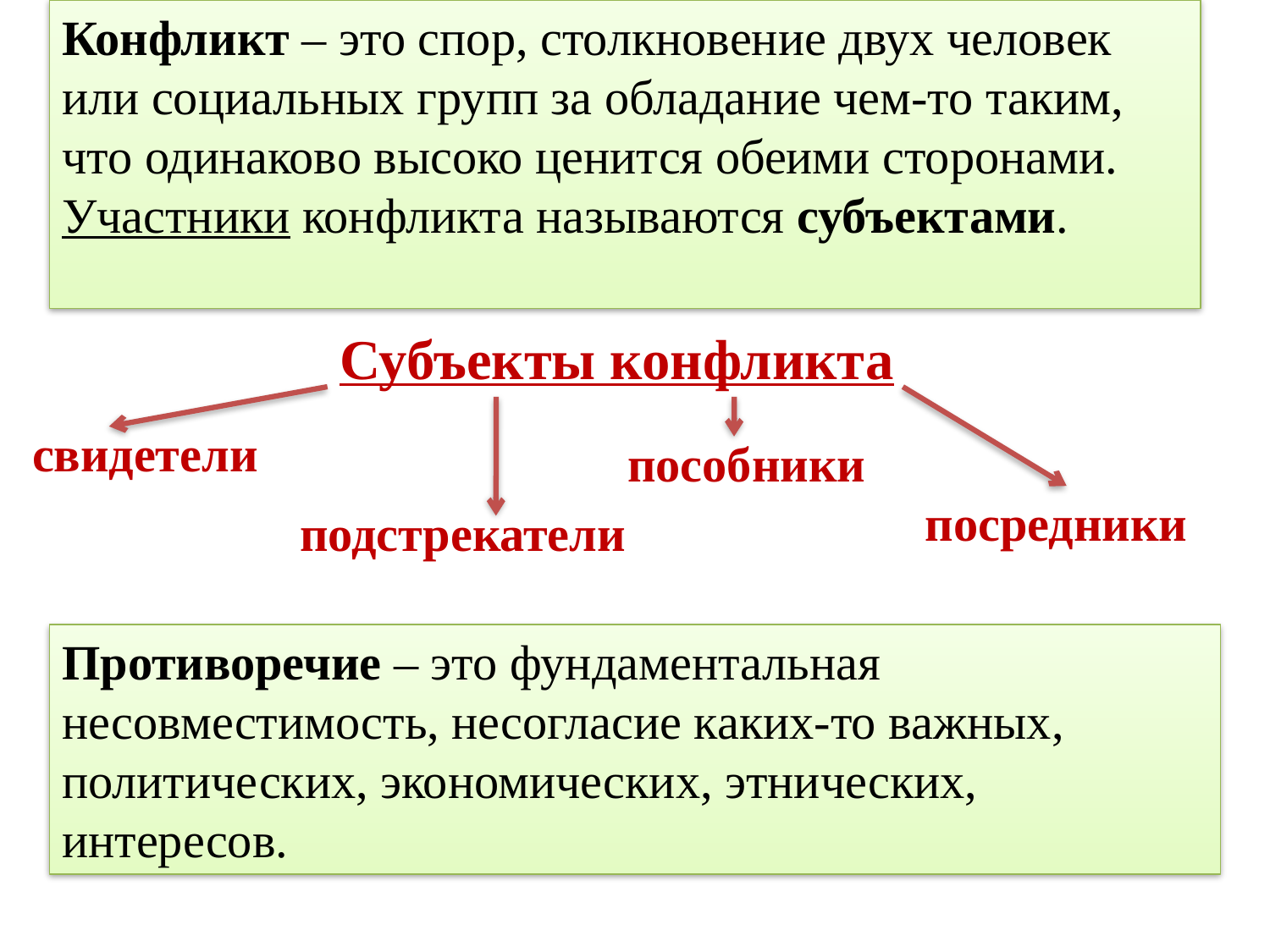

Конфликт – это спор, столкновение двух человек или социальных групп за обладание чем-то таким, что одинаково высоко ценится обеими сторонами.
Участники конфликта называются субъектами.

Субъекты конфликта
свидетели
пособники
посредники
подстрекатели
Противоречие – это фундаментальная несовместимость, несогласие каких-то важных, политических, экономических, этнических, интересов.